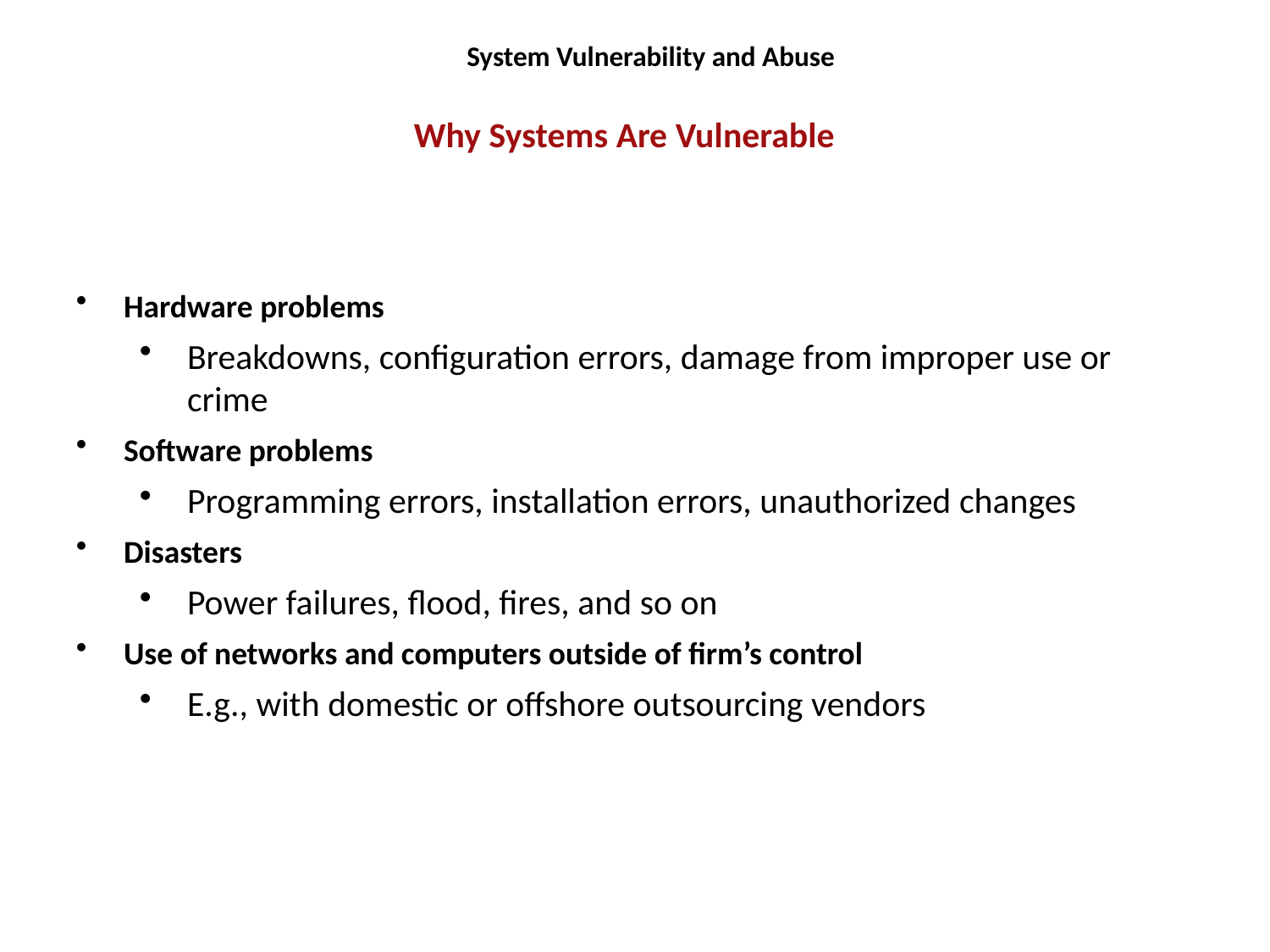

System Vulnerability and Abuse
Why Systems Are Vulnerable
Hardware problems
Breakdowns, configuration errors, damage from improper use or crime
Software problems
Programming errors, installation errors, unauthorized changes
Disasters
Power failures, flood, fires, and so on
Use of networks and computers outside of firm’s control
E.g., with domestic or offshore outsourcing vendors